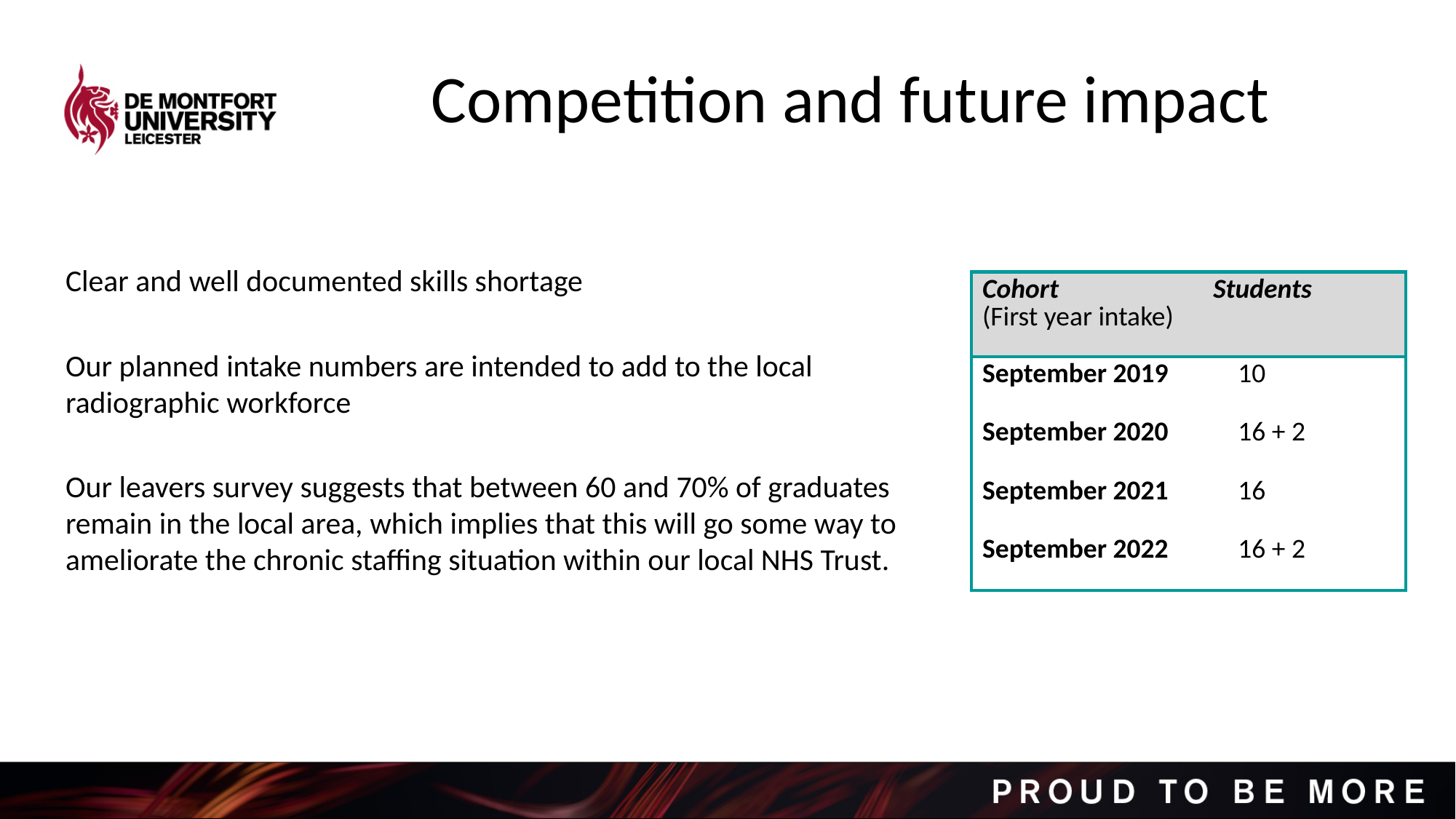

Competition and future impact
Clear and well documented skills shortage

Our planned intake numbers are intended to add to the local radiographic workforce

Our leavers survey suggests that between 60 and 70% of graduates remain in the local area, which implies that this will go some way to ameliorate the chronic staffing situation within our local NHS Trust.
| Cohort  (First year intake) | Students |
| --- | --- |
| September 2019 | 10 |
| September 2020 | 16 + 2 |
| September 2021 | 16 |
| September 2022 | 16 + 2 |